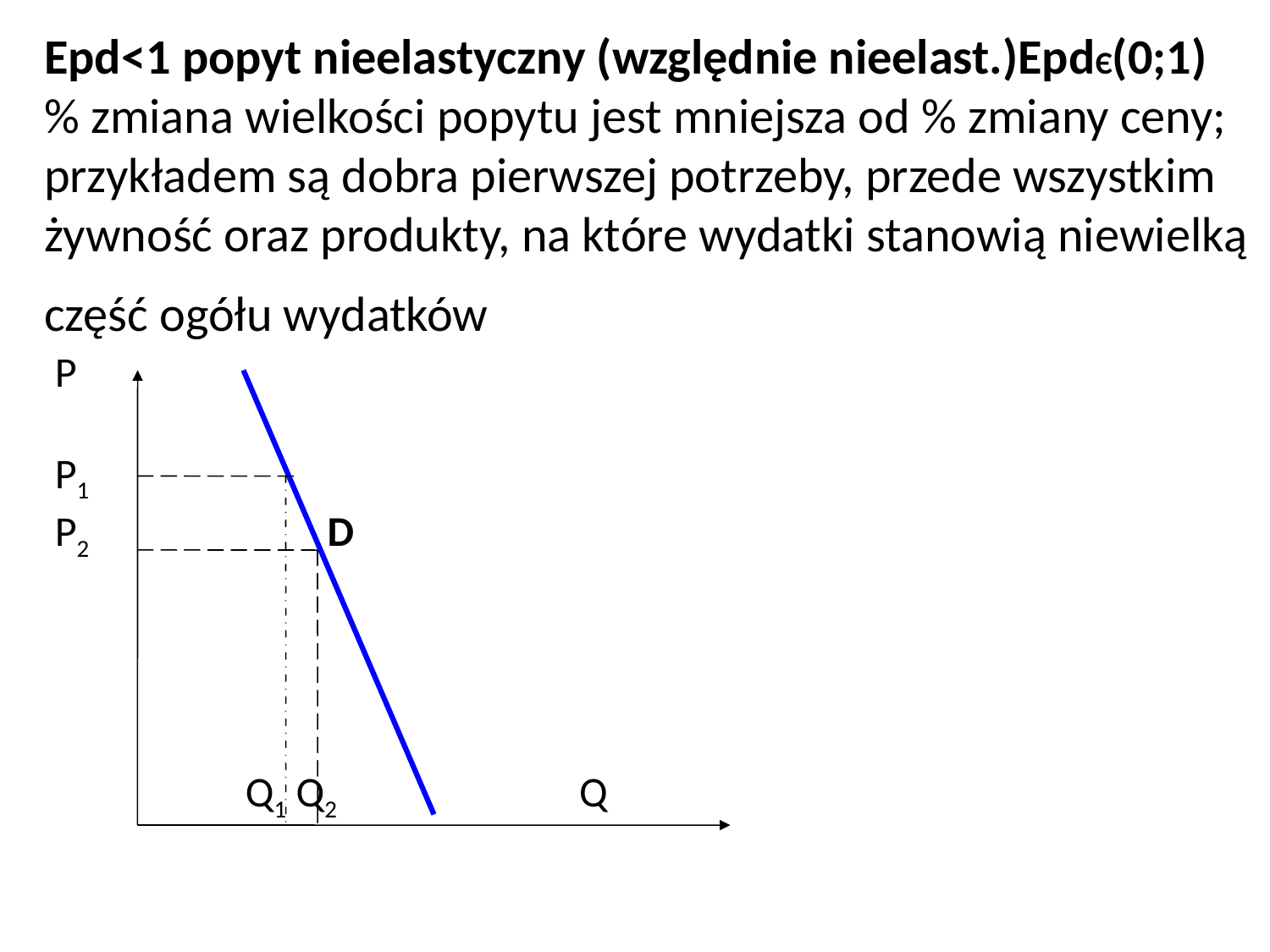

Epd<1 popyt nieelastyczny (względnie nieelast.)EpdЄ(0;1)
% zmiana wielkości popytu jest mniejsza od % zmiany ceny; przykładem są dobra pierwszej potrzeby, przede wszystkim żywność oraz produkty, na które wydatki stanowią niewielką część ogółu wydatków
P

P1
P2                         D

                    Q1 Q2                                            Q